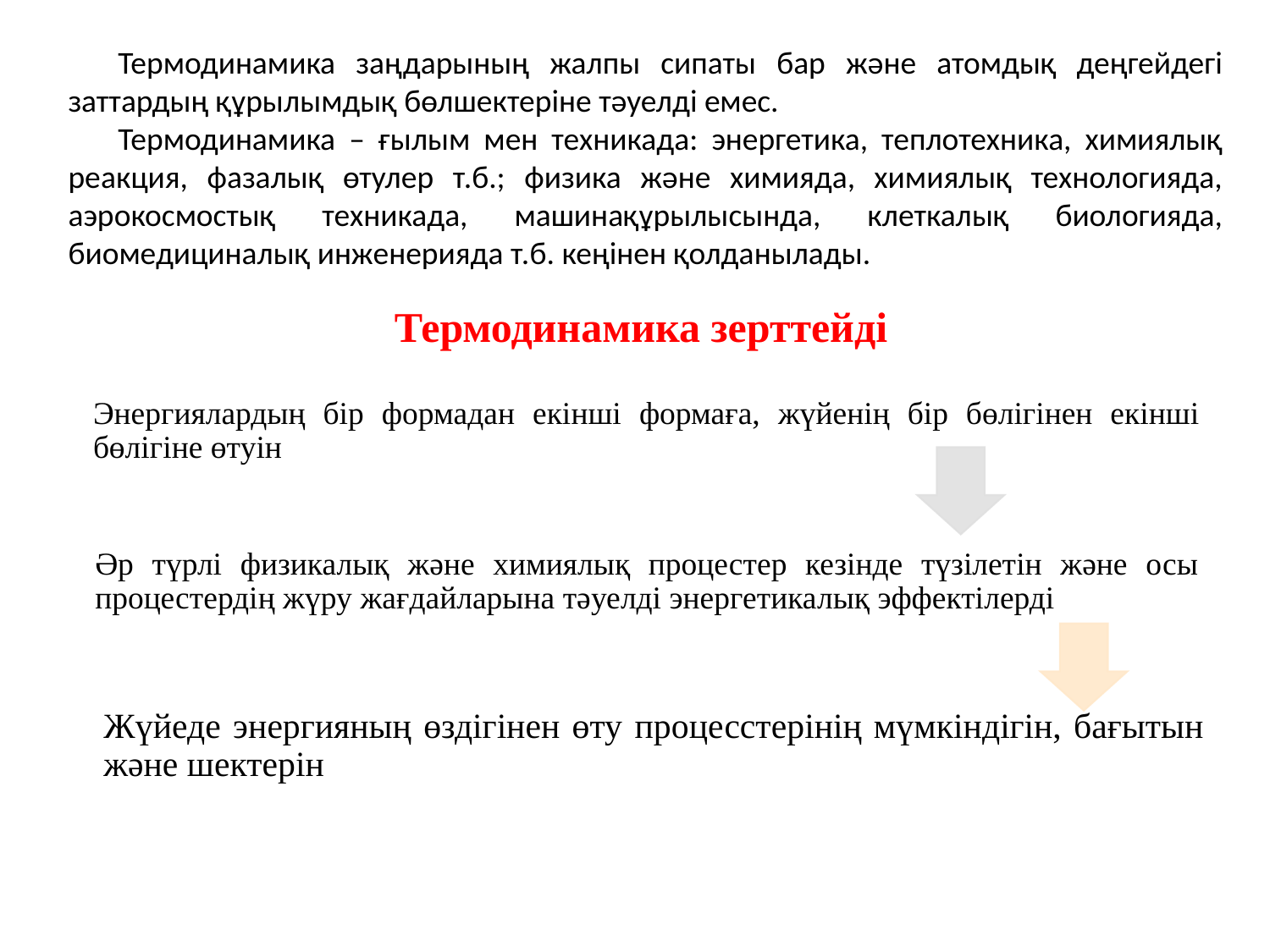

Термодинамика заңдарының жалпы сипаты бар және атомдық деңгейдегі заттардың құрылымдық бөлшектеріне тәуелді емес.
Термодинамика – ғылым мен техникада: энергетика, теплотехника, химиялық реакция, фазалық өтулер т.б.; физика және химияда, химиялық технологияда, аэрокосмостық техникада, машинақұрылысында, клеткалық биологияда, биомедициналық инженерияда т.б. кеңінен қолданылады.
# Термодинамика зерттейді
Энергиялардың бір формадан екінші формаға, жүйенің бір бөлігінен екінші бөлігіне өтуін
Әр түрлі физикалық және химиялық процестер кезінде түзілетін және осы процестердің жүру жағдайларына тәуелді энергетикалық эффектілерді
Жүйеде энергияның өздігінен өту процесстерінің мүмкіндігін, бағытын және шектерін